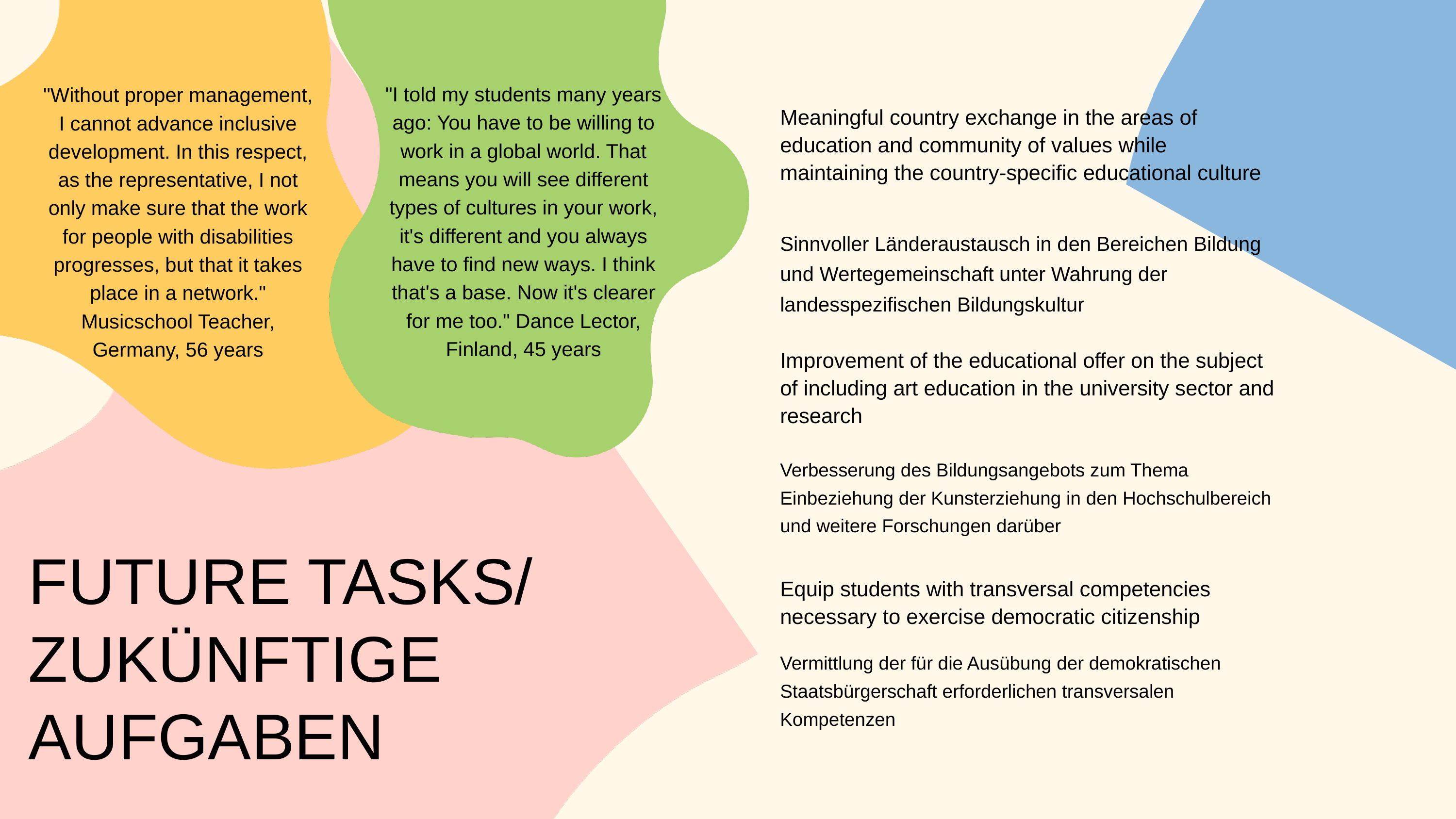

"I told my students many years ago: You have to be willing to work in a global world. That means you will see different types of cultures in your work, it's different and you always have to find new ways. I think that's a base. Now it's clearer for me too." Dance Lector, Finland, 45 years
"Without proper management, I cannot advance inclusive development. In this respect, as the representative, I not only make sure that the work for people with disabilities progresses, but that it takes place in a network." Musicschool Teacher, Germany, 56 years
Meaningful country exchange in the areas of education and community of values while maintaining the country-specific educational culture
Sinnvoller Länderaustausch in den Bereichen Bildung und Wertegemeinschaft unter Wahrung der landesspezifischen Bildungskultur

Improvement of the educational offer on the subject of including art education in the university sector and research
Verbesserung des Bildungsangebots zum Thema Einbeziehung der Kunsterziehung in den Hochschulbereich und weitere Forschungen darüber

FUTURE TASKS/
ZUKÜNFTIGE AUFGABEN
Equip students with transversal competencies necessary to exercise democratic citizenship
Vermittlung der für die Ausübung der demokratischen Staatsbürgerschaft erforderlichen transversalen Kompetenzen